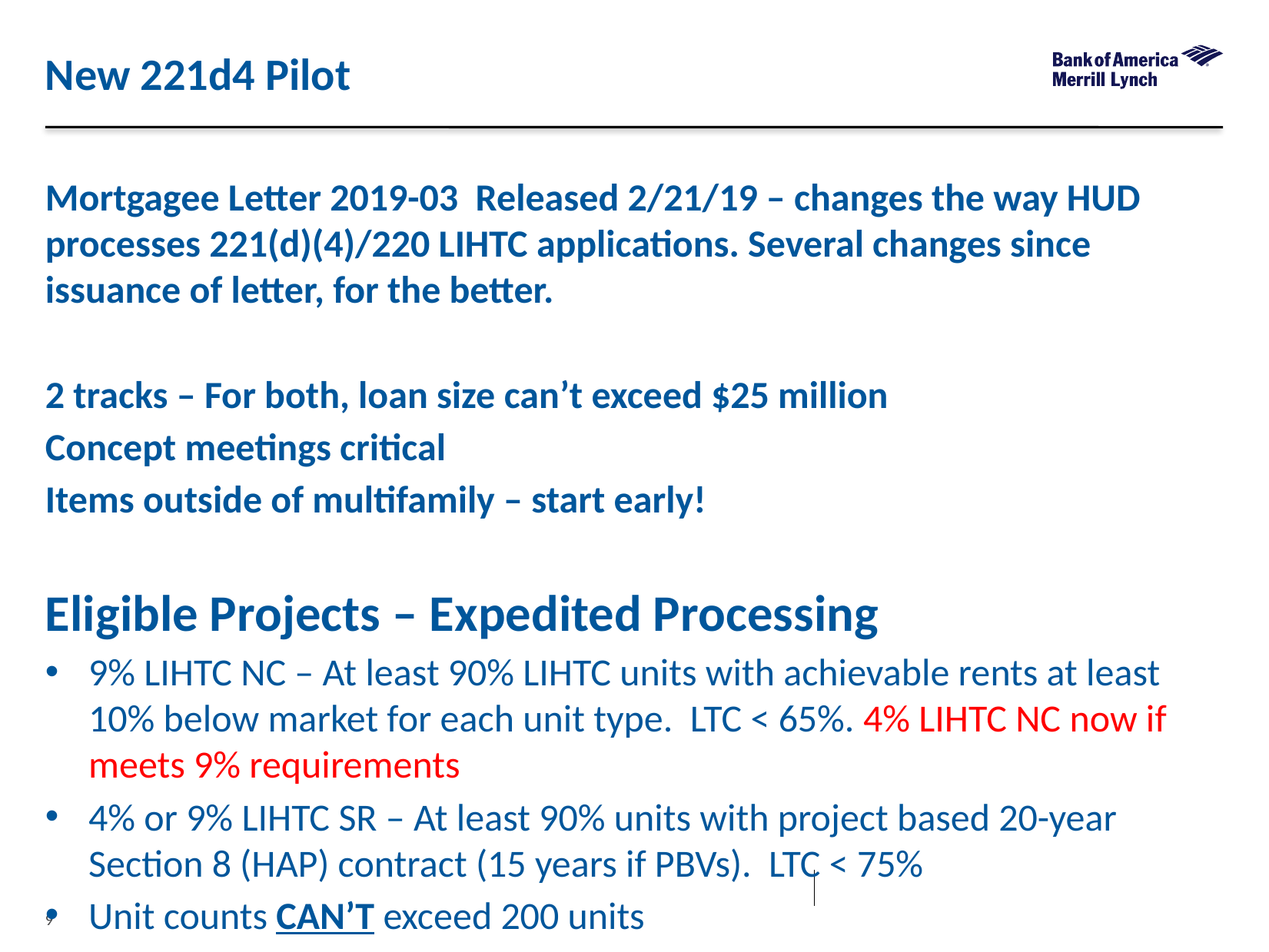

New 221d4 Pilot
Mortgagee Letter 2019-03  Released 2/21/19 – changes the way HUD processes 221(d)(4)/220 LIHTC applications. Several changes since issuance of letter, for the better.

2 tracks – For both, loan size can’t exceed $25 million
Concept meetings critical
Items outside of multifamily – start early!

Eligible Projects – Expedited Processing
9% LIHTC NC – At least 90% LIHTC units with achievable rents at least 10% below market for each unit type.  LTC < 65%. 4% LIHTC NC now if meets 9% requirements
4% or 9% LIHTC SR – At least 90% units with project based 20-year Section 8 (HAP) contract (15 years if PBVs).  LTC < 75%
Unit counts CAN’T exceed 200 units